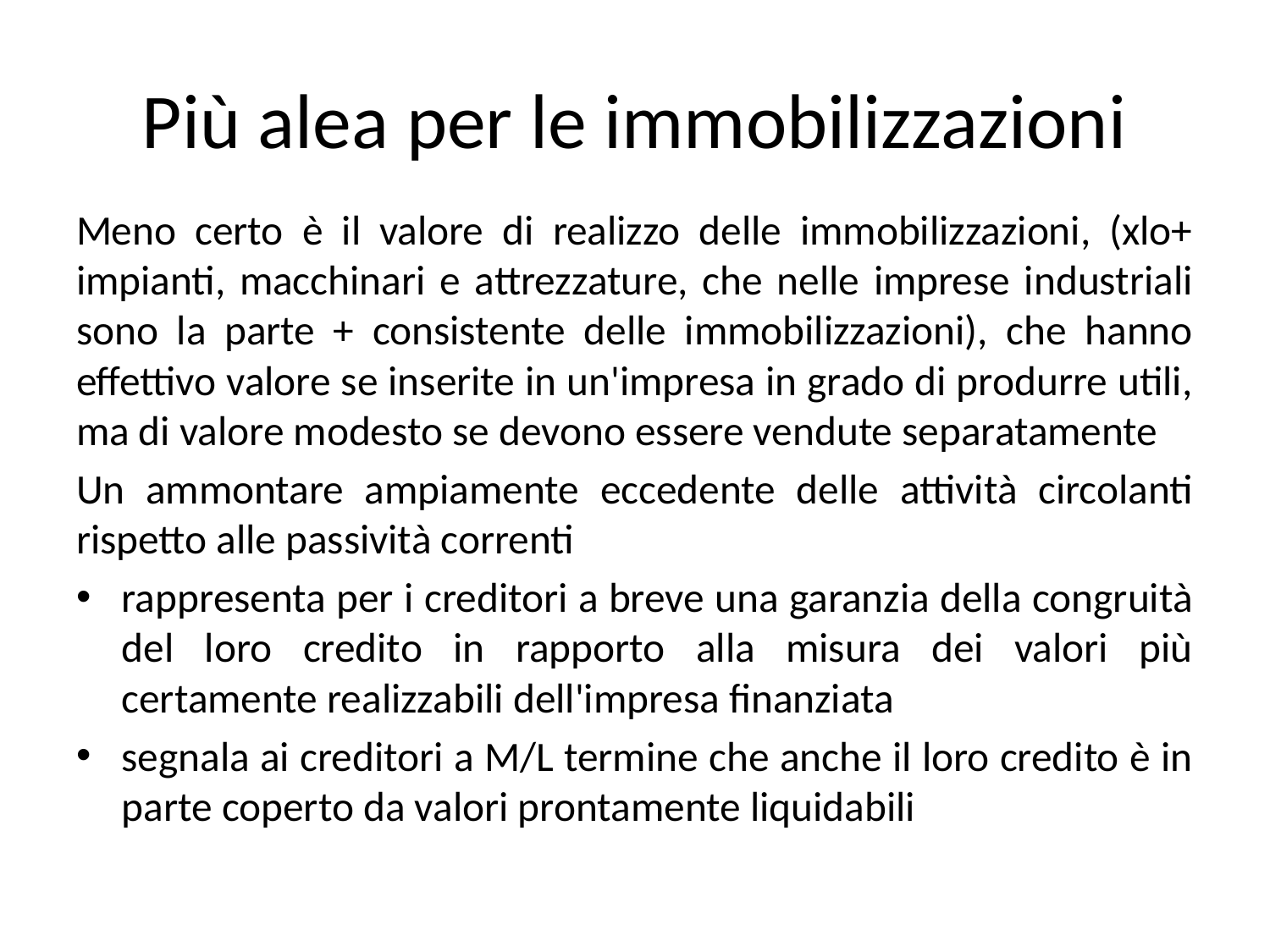

# Più alea per le immobilizzazioni
Meno certo è il valore di realizzo delle immobilizzazioni, (xlo+ impianti, macchinari e attrezzature, che nelle imprese industriali sono la parte + consistente delle immobilizzazioni), che hanno effettivo valore se inserite in un'impresa in grado di produrre utili, ma di valore modesto se devono essere vendute separatamente
Un ammontare ampiamente eccedente delle attività circolanti rispetto alle passività correnti
rappresenta per i creditori a breve una garanzia della congruità del loro credito in rapporto alla misura dei valori più certamente realizzabili dell'impresa finanziata
segnala ai creditori a M/L termine che anche il loro credito è in parte coperto da valori prontamente liquidabili